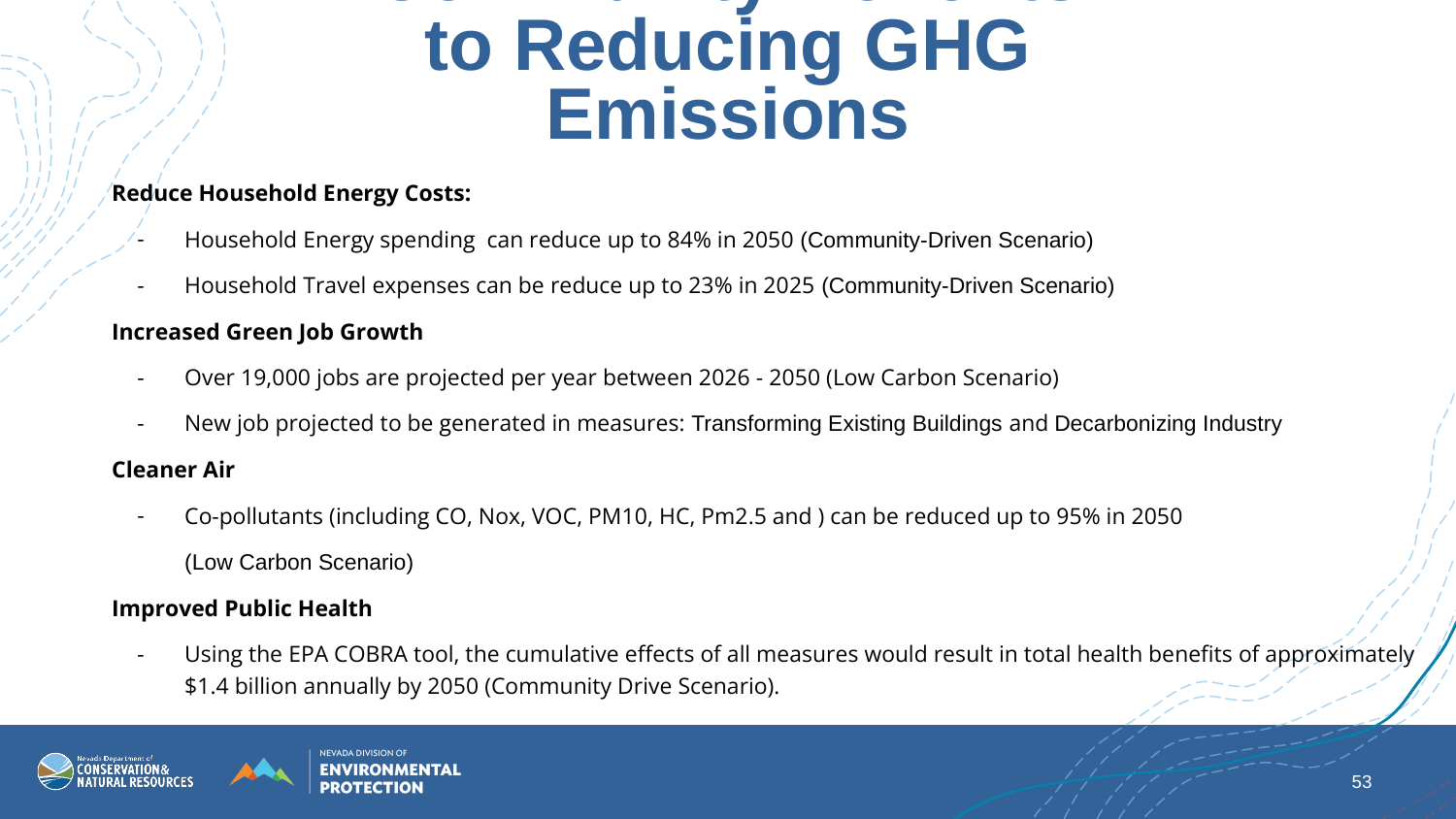

Community Benefits to Reducing GHG Emissions
Reduce Household Energy Costs:
Household Energy spending  can reduce up to 84% in 2050 (Community-Driven Scenario)
Household Travel expenses can be reduce up to 23% in 2025 (Community-Driven Scenario)
Increased Green Job Growth
Over 19,000 jobs are projected per year between 2026 - 2050 (Low Carbon Scenario)
New job projected to be generated in measures: Transforming Existing Buildings and Decarbonizing Industry
Cleaner Air
Co-pollutants (including CO, Nox, VOC, PM10, HC, Pm2.5 and ) can be reduced up to 95% in 2050
(Low Carbon Scenario)
Improved Public Health
Using the EPA COBRA tool, the cumulative effects of all measures would result in total health benefits of approximately $1.4 billion annually by 2050 (Community Drive Scenario).
53
6